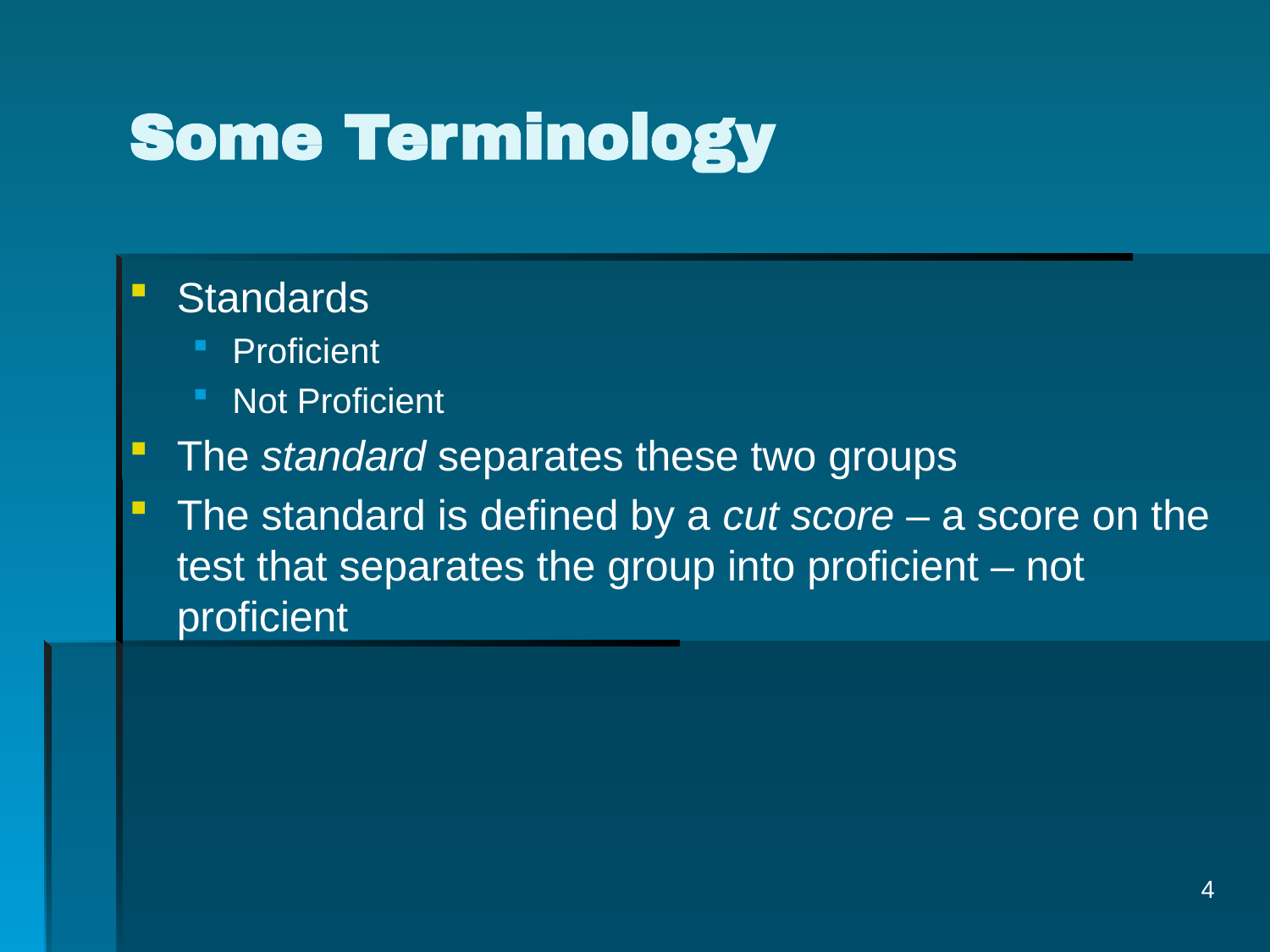

# Some Terminology
Standards
Proficient
Not Proficient
The standard separates these two groups
The standard is defined by a cut score – a score on the test that separates the group into proficient – not proficient
4